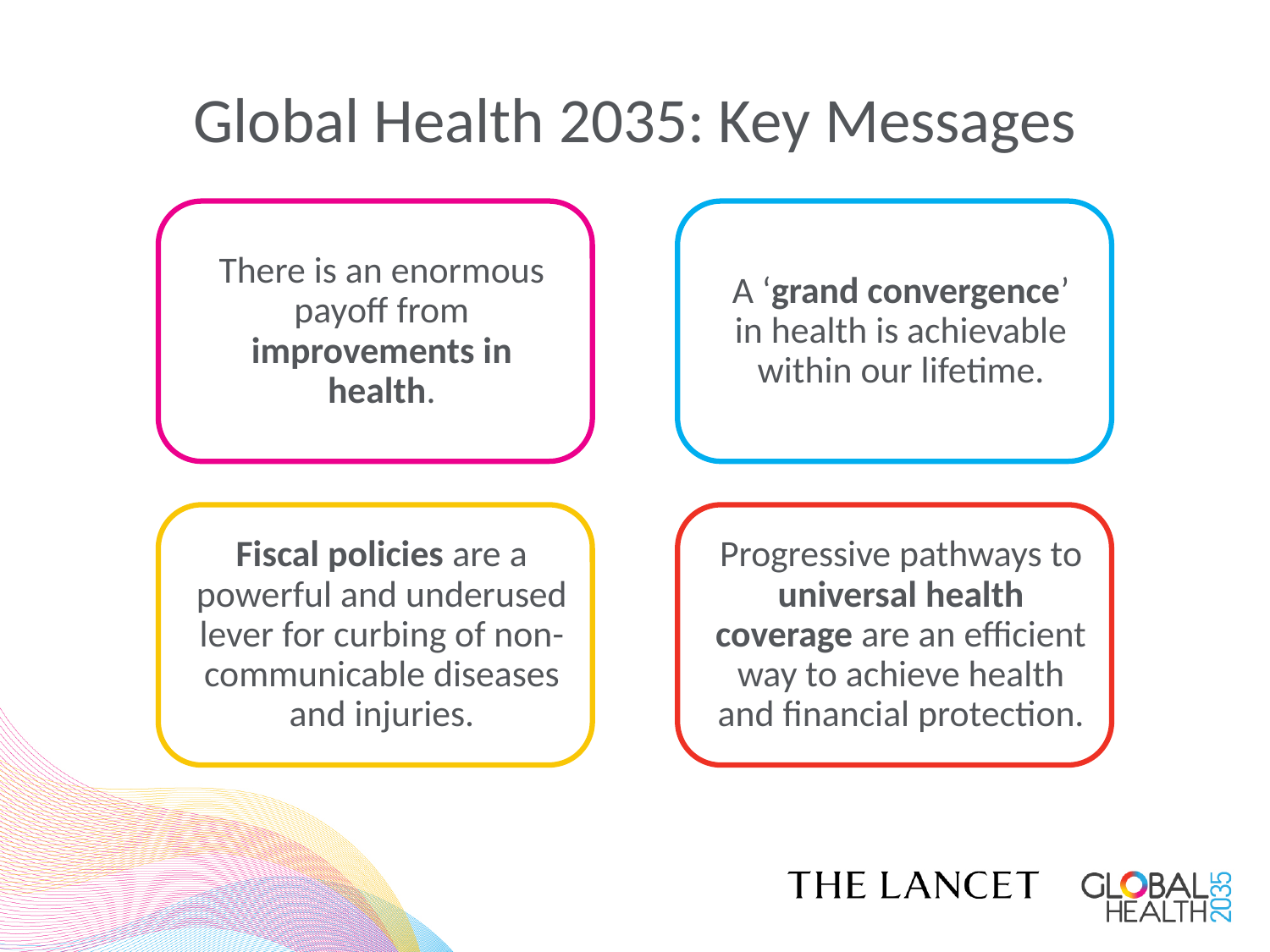

# Global Health 2035: Key Messages
There is an enormous payoff from improvements in health.
A ‘grand convergence’ in health is achievable within our lifetime.
Fiscal policies are a powerful and underused lever for curbing of non-communicable diseases and injuries.
Progressive pathways to universal health coverage are an efficient way to achieve health and financial protection.